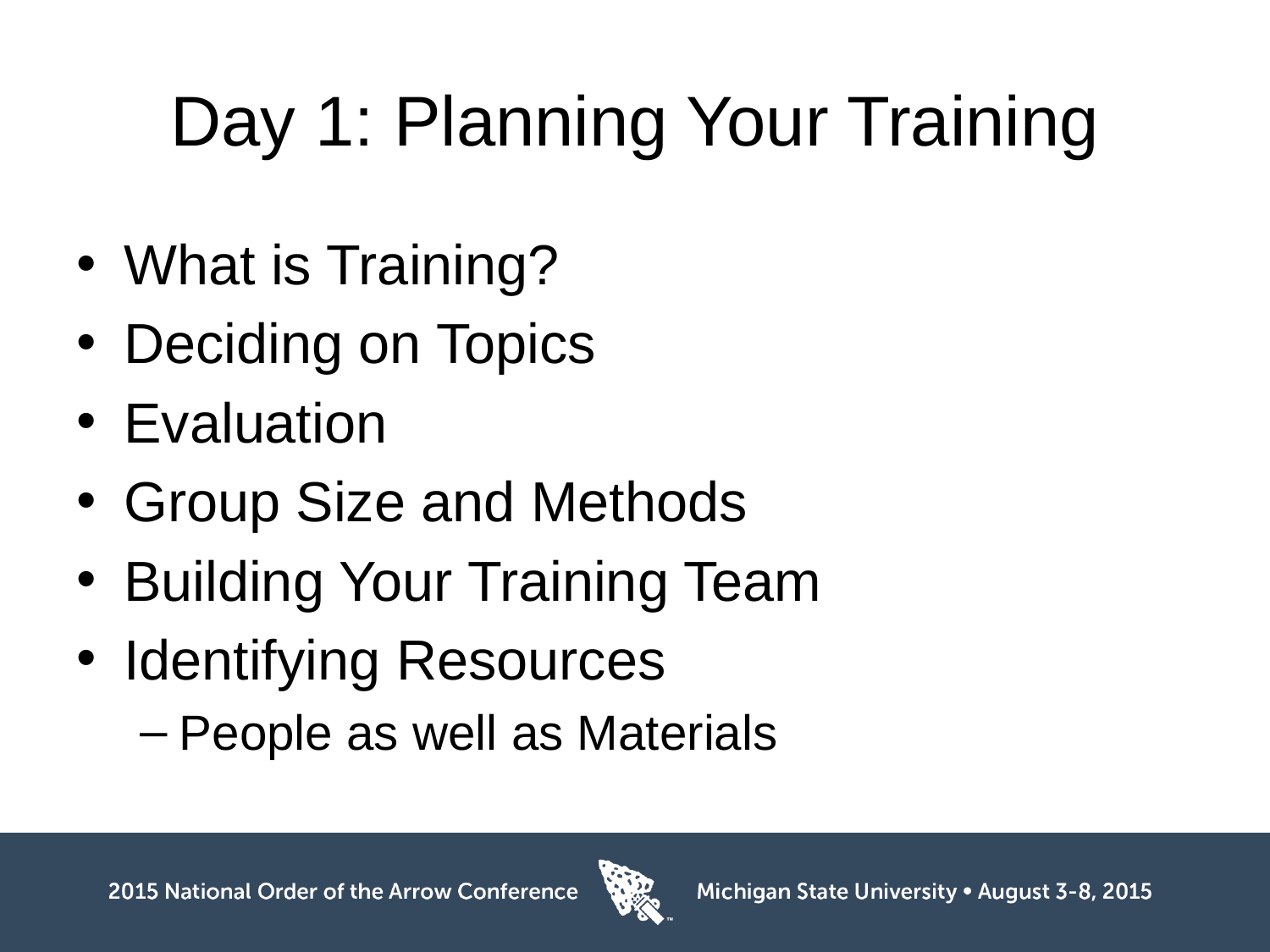

# Day 1: Planning Your Training
What is Training?
Deciding on Topics
Evaluation
Group Size and Methods
Building Your Training Team
Identifying Resources
People as well as Materials